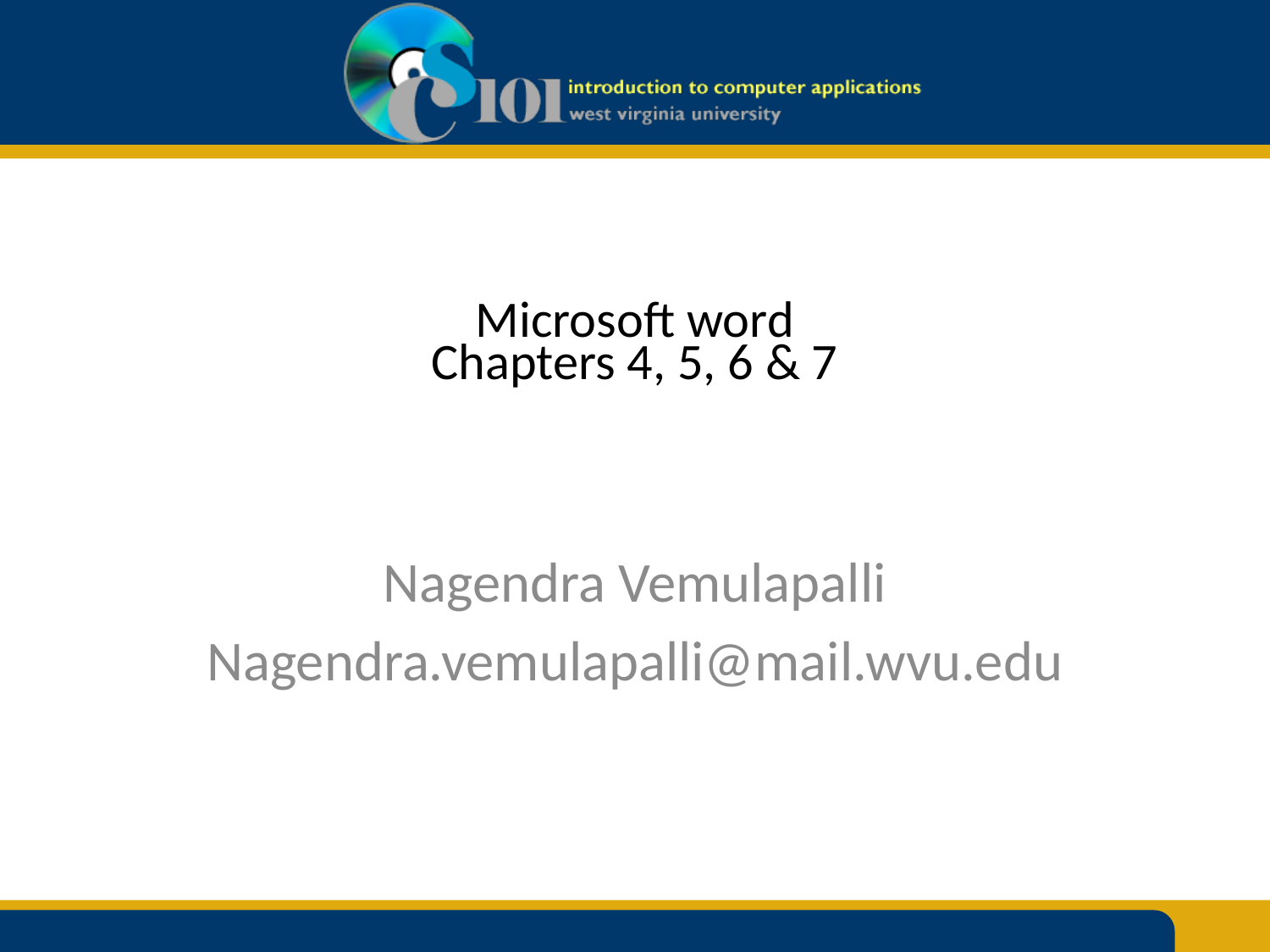

# Microsoft word Chapters 4, 5, 6 & 7
Nagendra Vemulapalli
Nagendra.vemulapalli@mail.wvu.edu